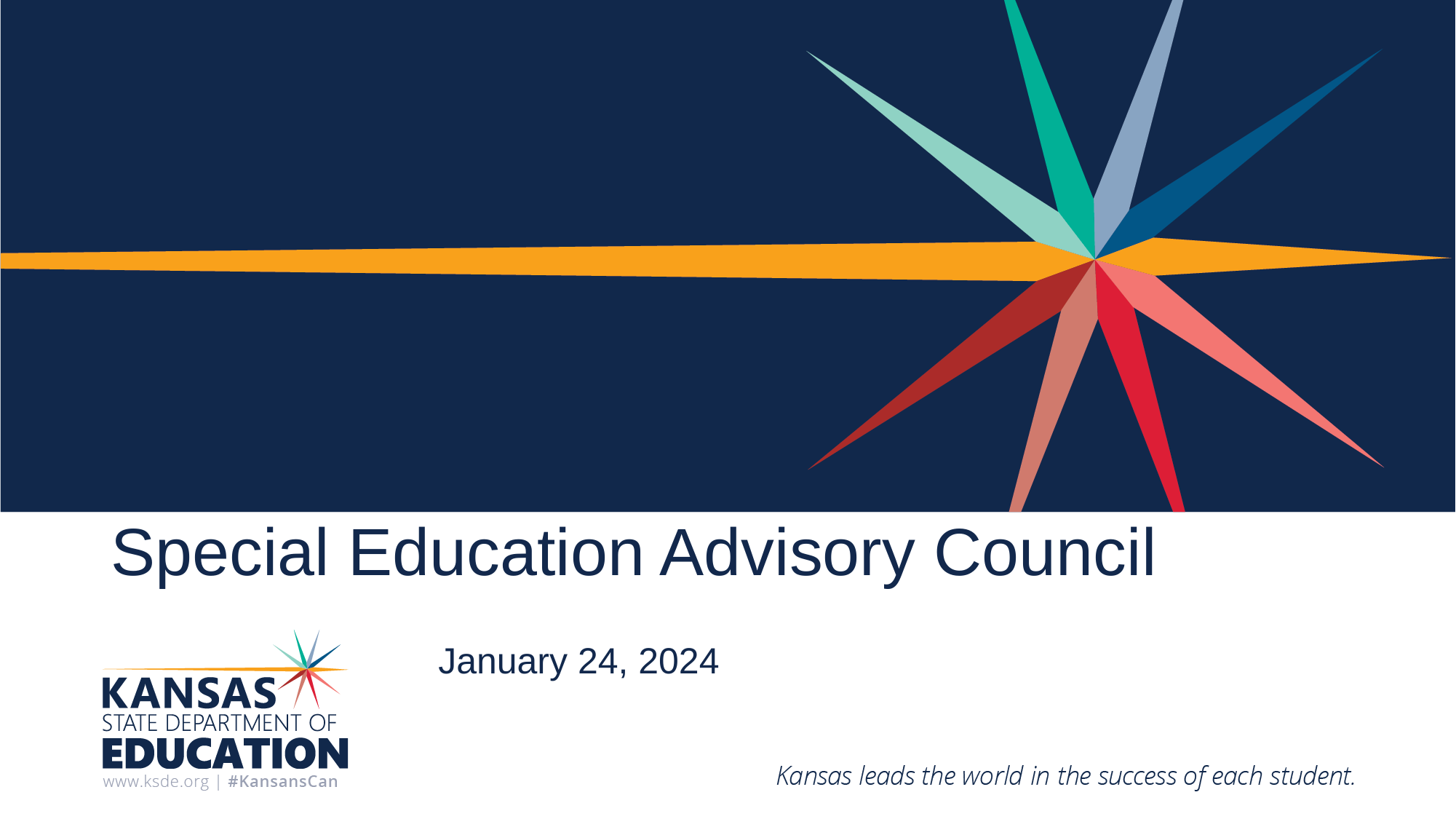

# Special Education Advisory Council
January 24, 2024